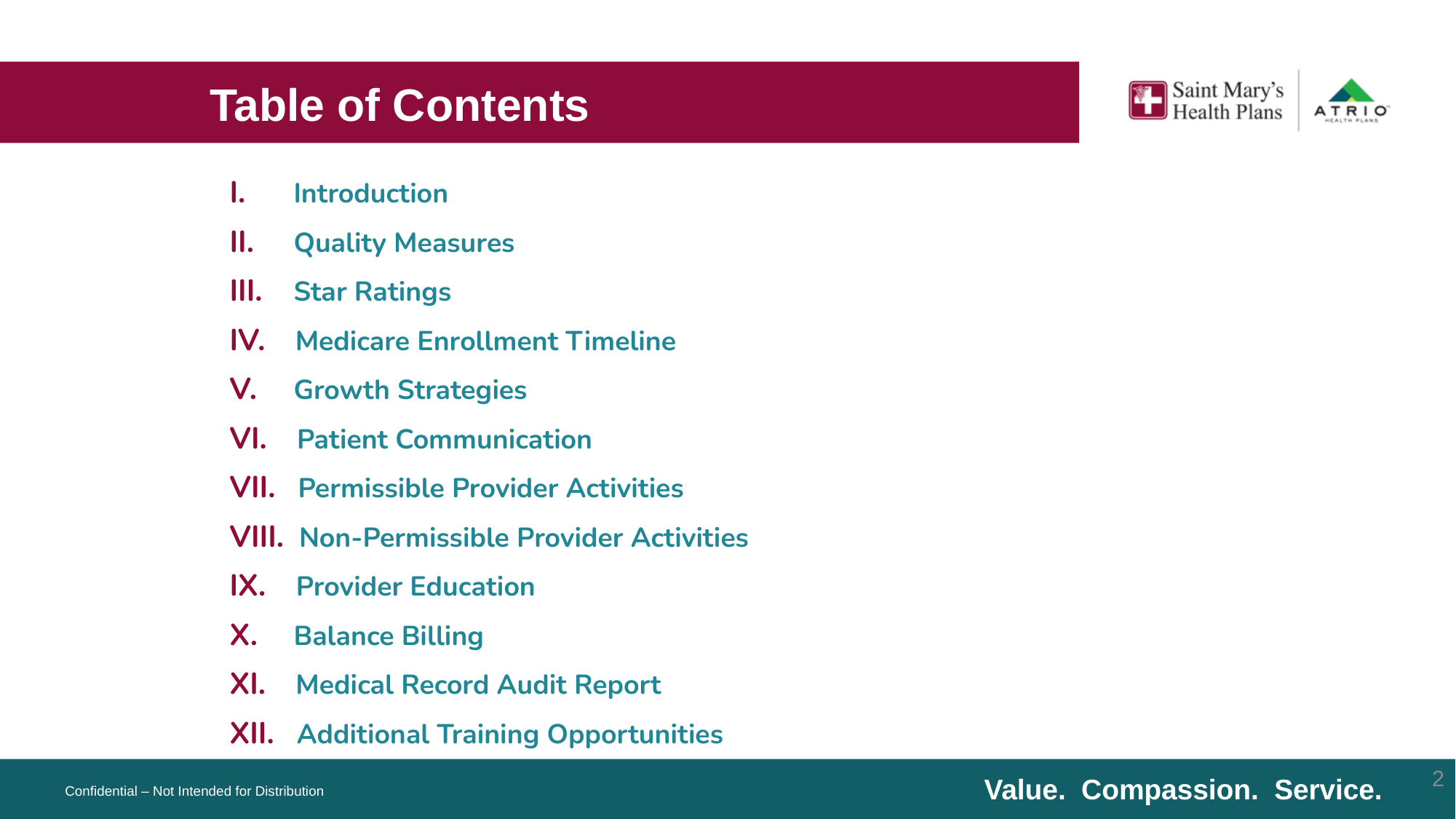

Table of Contents
    Introduction
    Quality Measures
    Star Ratings
    Medicare Enrollment Timeline
    Growth Strategies
    Patient Communication
   Permissible Provider Activities
  Non-Permissible Provider Activities
    Provider Education
    Balance Billing
    Medical Record Audit Report
   Additional Training Opportunities
2